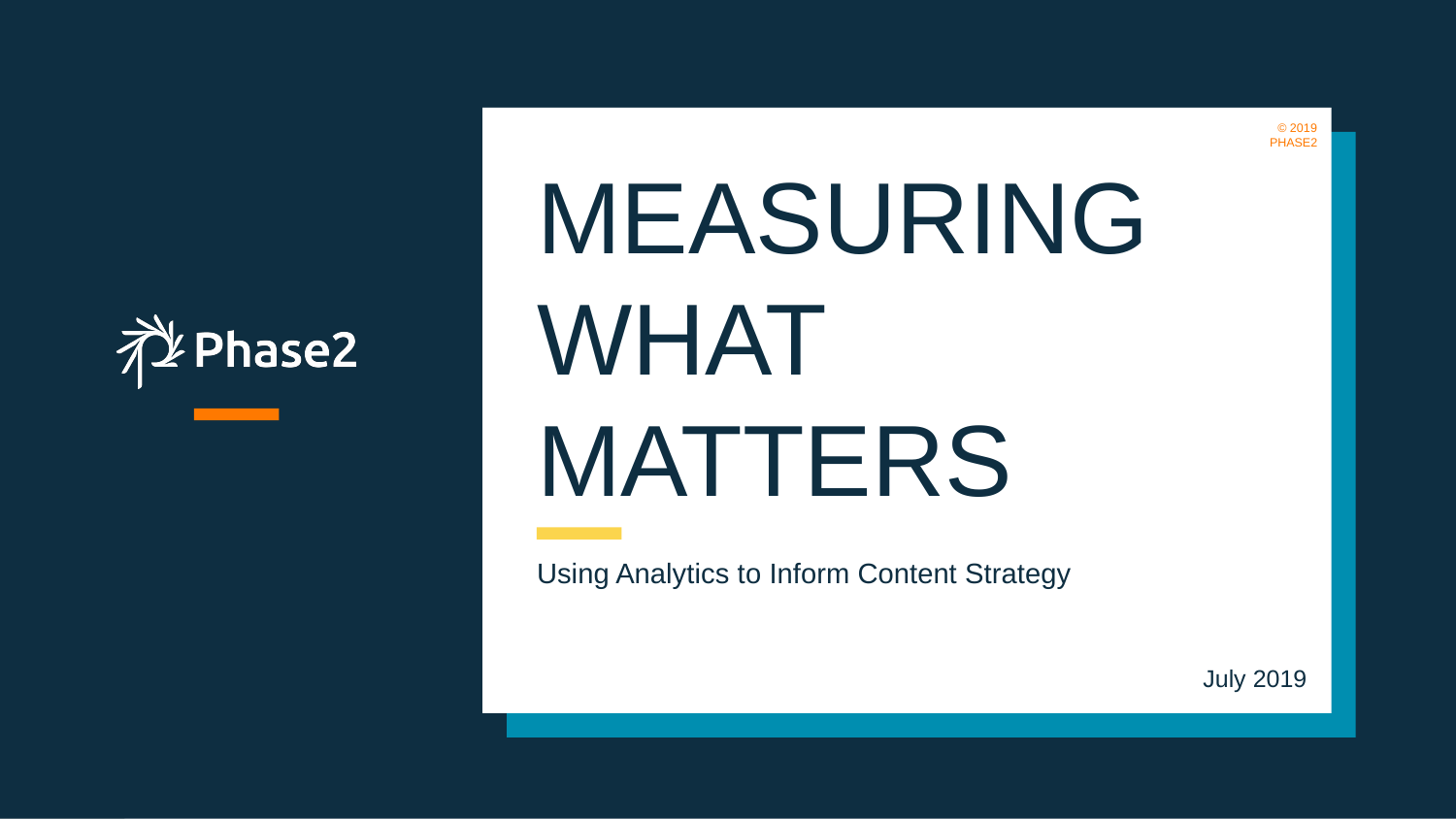

# MEASURING WHAT MATTERS
Using Analytics to Inform Content Strategy
July 2019